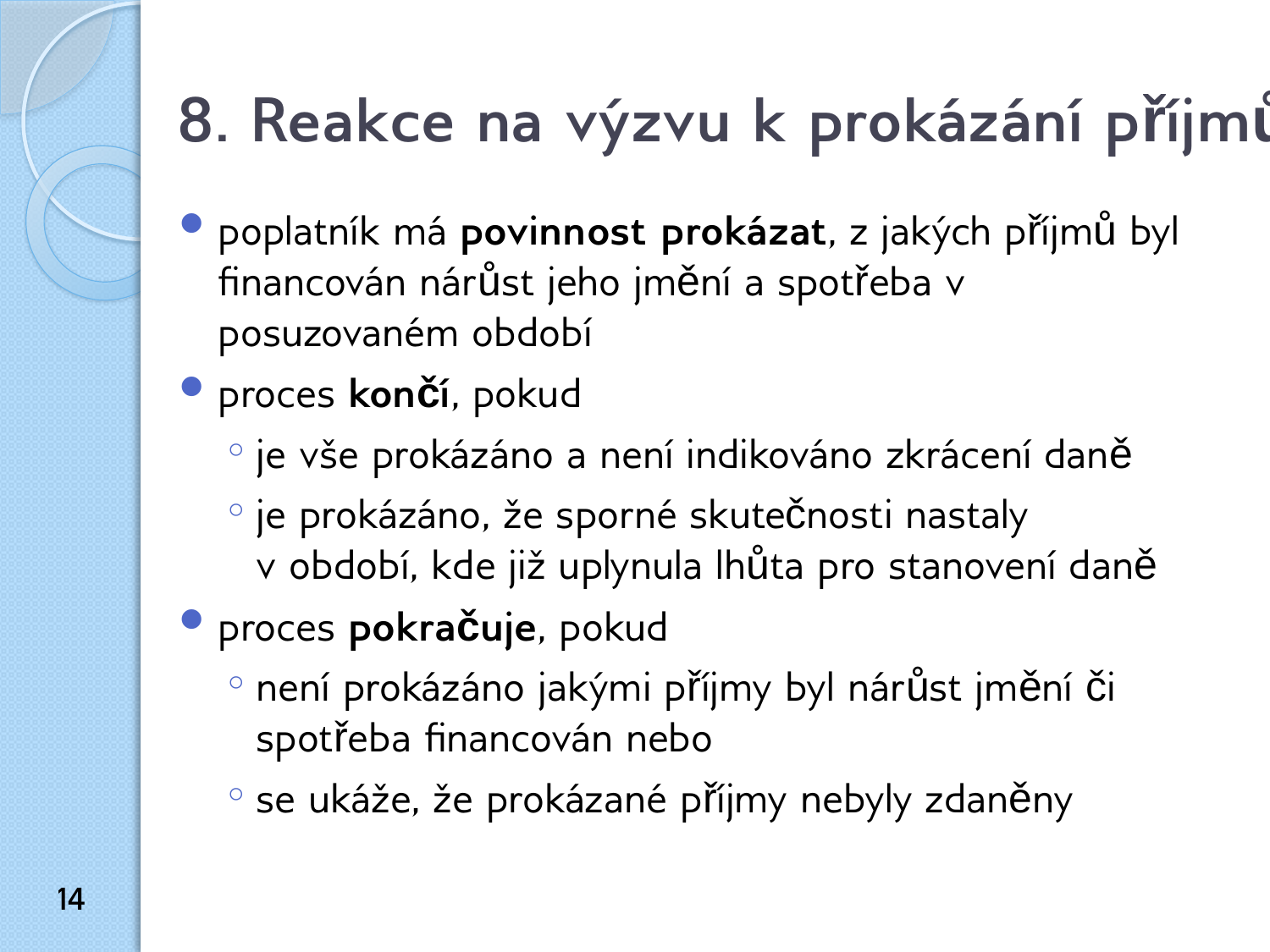

# 8. Reakce na výzvu k prokázání příjmů
poplatník má povinnost prokázat, z jakých příjmů byl financován nárůst jeho jmění a spotřeba v posuzovaném období
proces končí, pokud
je vše prokázáno a není indikováno zkrácení daně
je prokázáno, že sporné skutečnosti nastaly
v období, kde již uplynula lhůta pro stanovení daně
proces pokračuje, pokud
není prokázáno jakými příjmy byl nárůst jmění či spotřeba financován nebo
se ukáže, že prokázané příjmy nebyly zdaněny
14